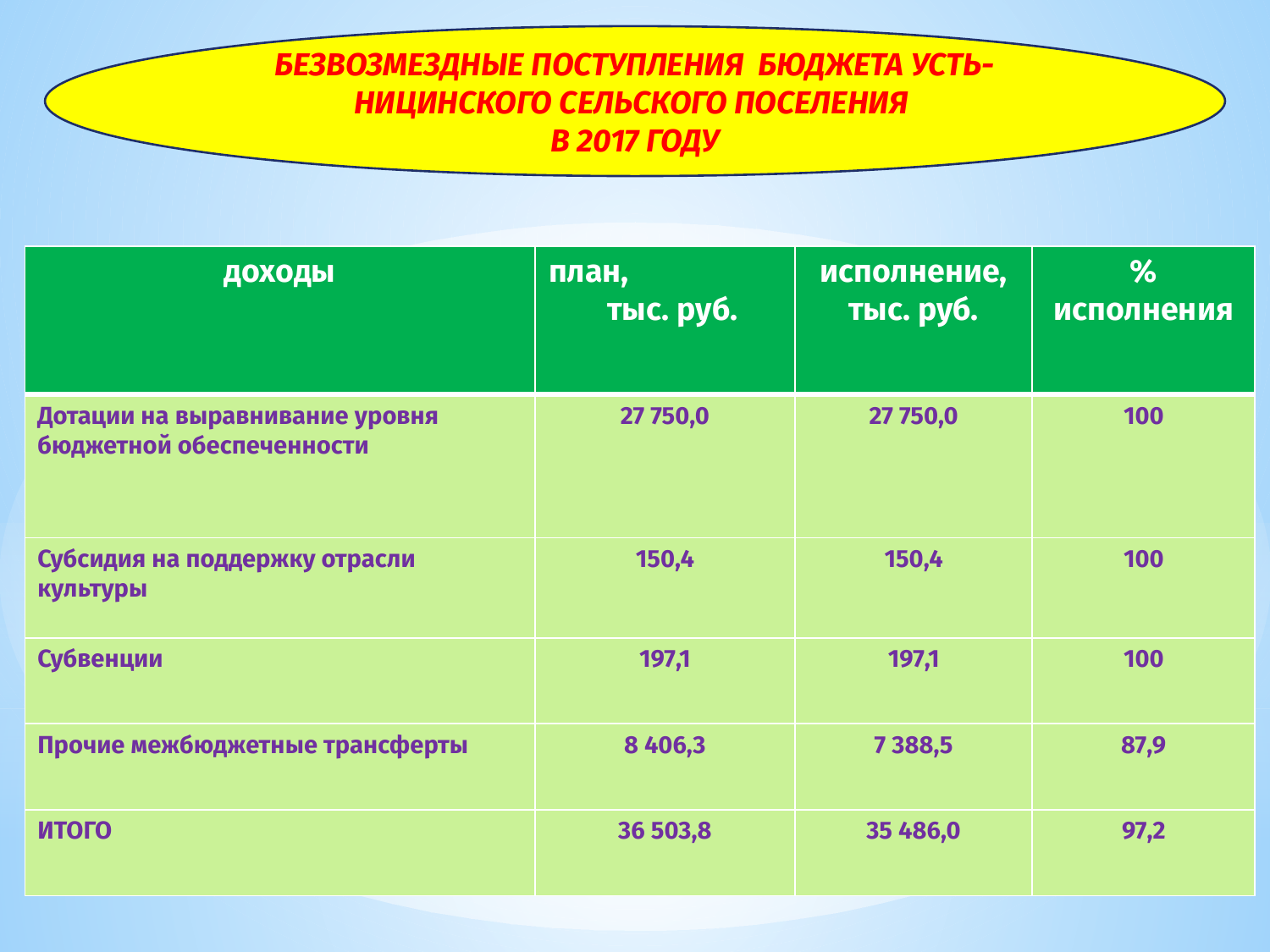

БЕЗВОЗМЕЗДНЫЕ ПОСТУПЛЕНИЯ  БЮДЖЕТА УСТЬ-НИЦИНСКОГО СЕЛЬСКОГО ПОСЕЛЕНИЯ
В 2017 ГОДУ
#
| доходы | план, тыс. руб. | исполнение, тыс. руб. | % исполнения |
| --- | --- | --- | --- |
| Дотации на выравнивание уровня бюджетной обеспеченности | 27 750,0 | 27 750,0 | 100 |
| Субсидия на поддержку отрасли культуры | 150,4 | 150,4 | 100 |
| Субвенции | 197,1 | 197,1 | 100 |
| Прочие межбюджетные трансферты | 8 406,3 | 7 388,5 | 87,9 |
| ИТОГО | 36 503,8 | 35 486,0 | 97,2 |